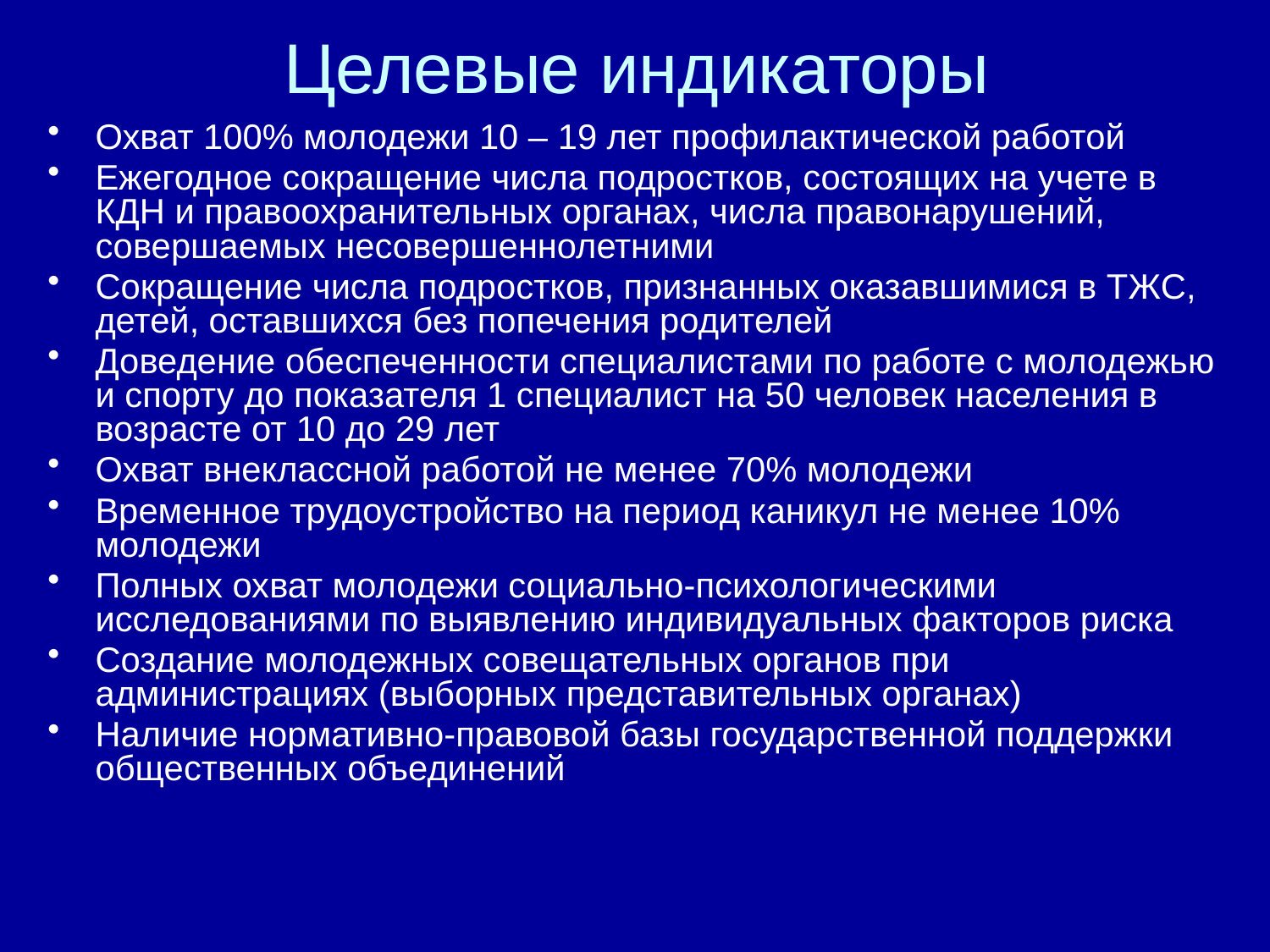

# Целевые индикаторы
Охват 100% молодежи 10 – 19 лет профилактической работой
Ежегодное сокращение числа подростков, состоящих на учете в КДН и правоохранительных органах, числа правонарушений, совершаемых несовершеннолетними
Сокращение числа подростков, признанных оказавшимися в ТЖС, детей, оставшихся без попечения родителей
Доведение обеспеченности специалистами по работе с молодежью и спорту до показателя 1 специалист на 50 человек населения в возрасте от 10 до 29 лет
Охват внеклассной работой не менее 70% молодежи
Временное трудоустройство на период каникул не менее 10% молодежи
Полных охват молодежи социально-психологическими исследованиями по выявлению индивидуальных факторов риска
Создание молодежных совещательных органов при администрациях (выборных представительных органах)
Наличие нормативно-правовой базы государственной поддержки общественных объединений